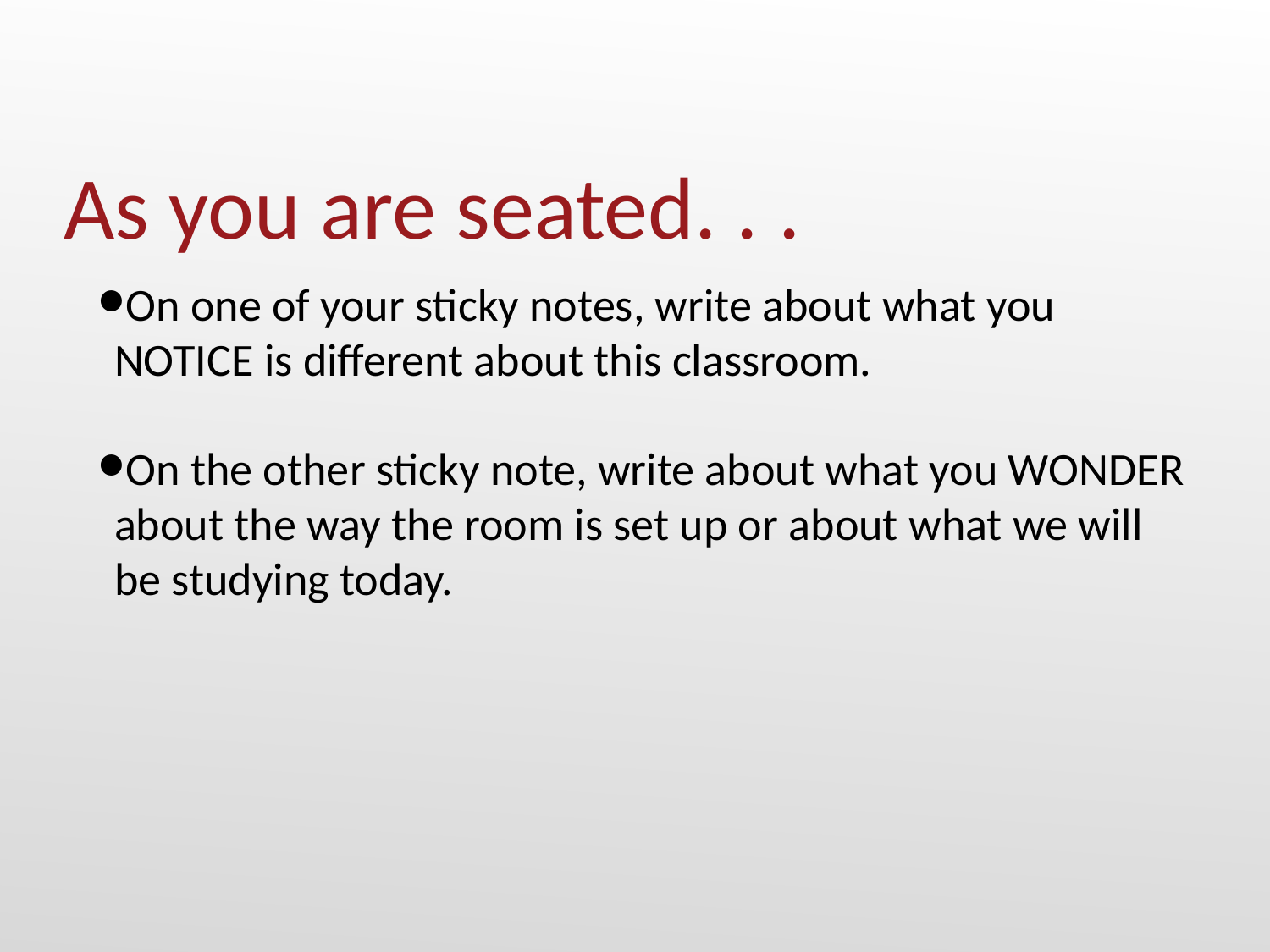

# As you are seated. . .
On one of your sticky notes, write about what you NOTICE is different about this classroom.

On the other sticky note, write about what you WONDER about the way the room is set up or about what we will be studying today.